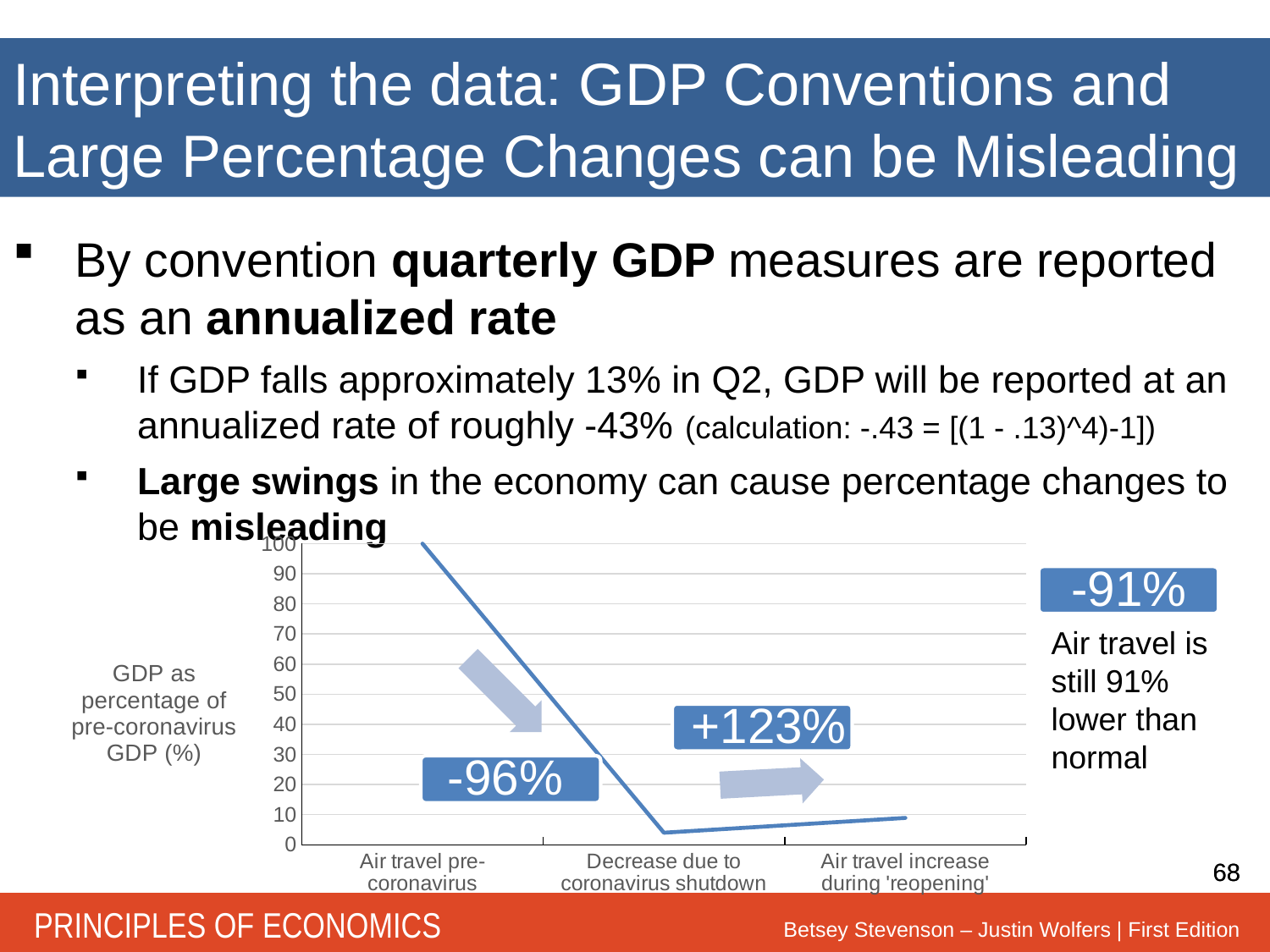

# Interpreting the data: GDP Conventions and Large Percentage Changes can be Misleading
By convention quarterly GDP measures are reported as an annualized rate
If GDP falls approximately 13% in Q2, GDP will be reported at an annualized rate of roughly -43% (calculation: -.43 = [(1 - .13)^4)-1])
Large swings in the economy can cause percentage changes to be misleading

### Chart

| Category | Series 1 |
|---|---|
| Air travel pre-coronavirus | 100.0 |
| Decrease due to coronavirus shutdown | 4.0000000000000036 |
| Air travel increase during 'reopening' | 8.920000000000007 |
-91%
Air travel is still 91% lower than normal

+123%

-96%